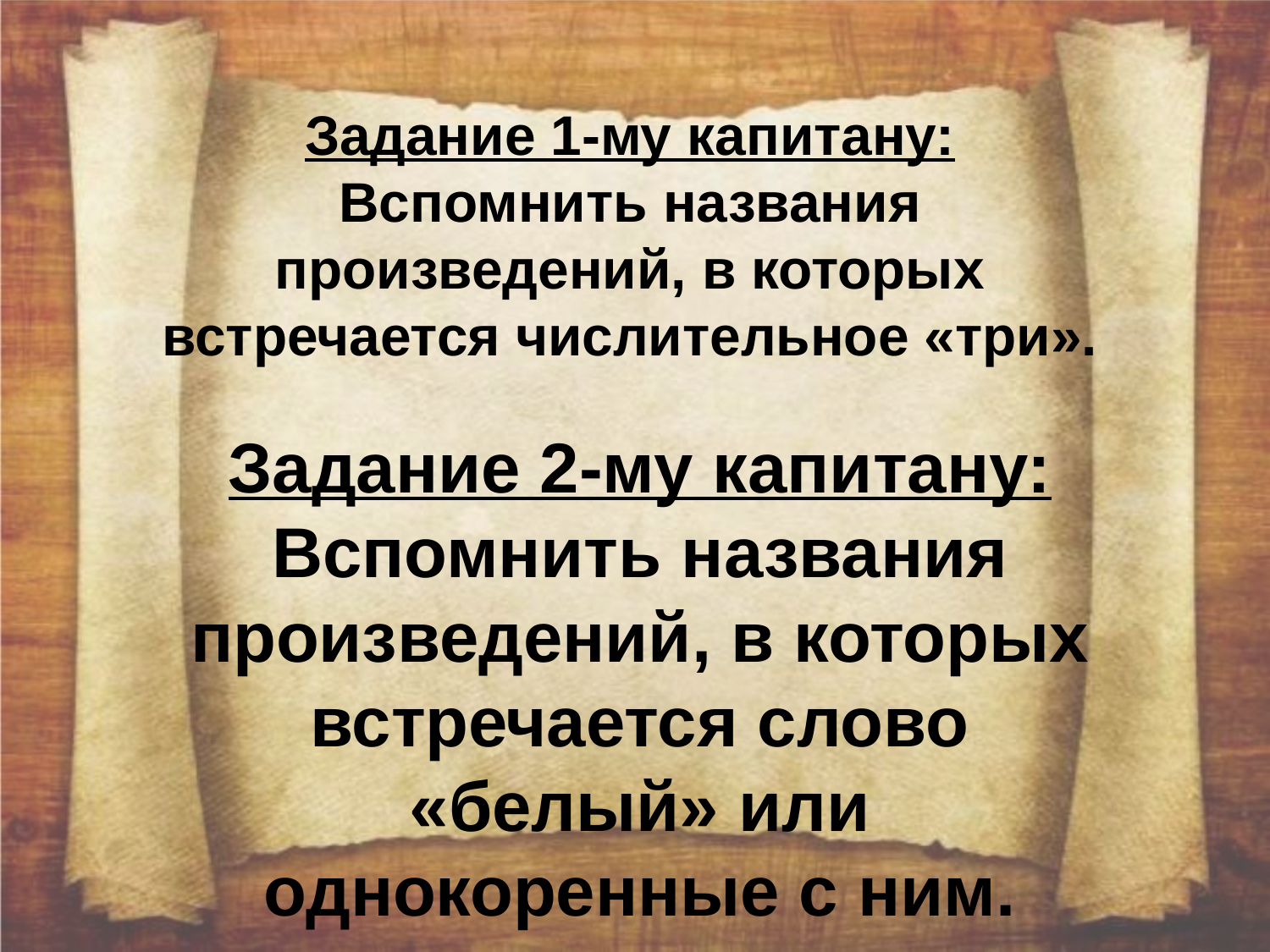

# Задание 1-му капитану: Вспомнить названия произведений, в которых встречается числительное «три».
Задание 2-му капитану:
Вспомнить названия произведений, в которых встречается слово «белый» или однокоренные с ним.